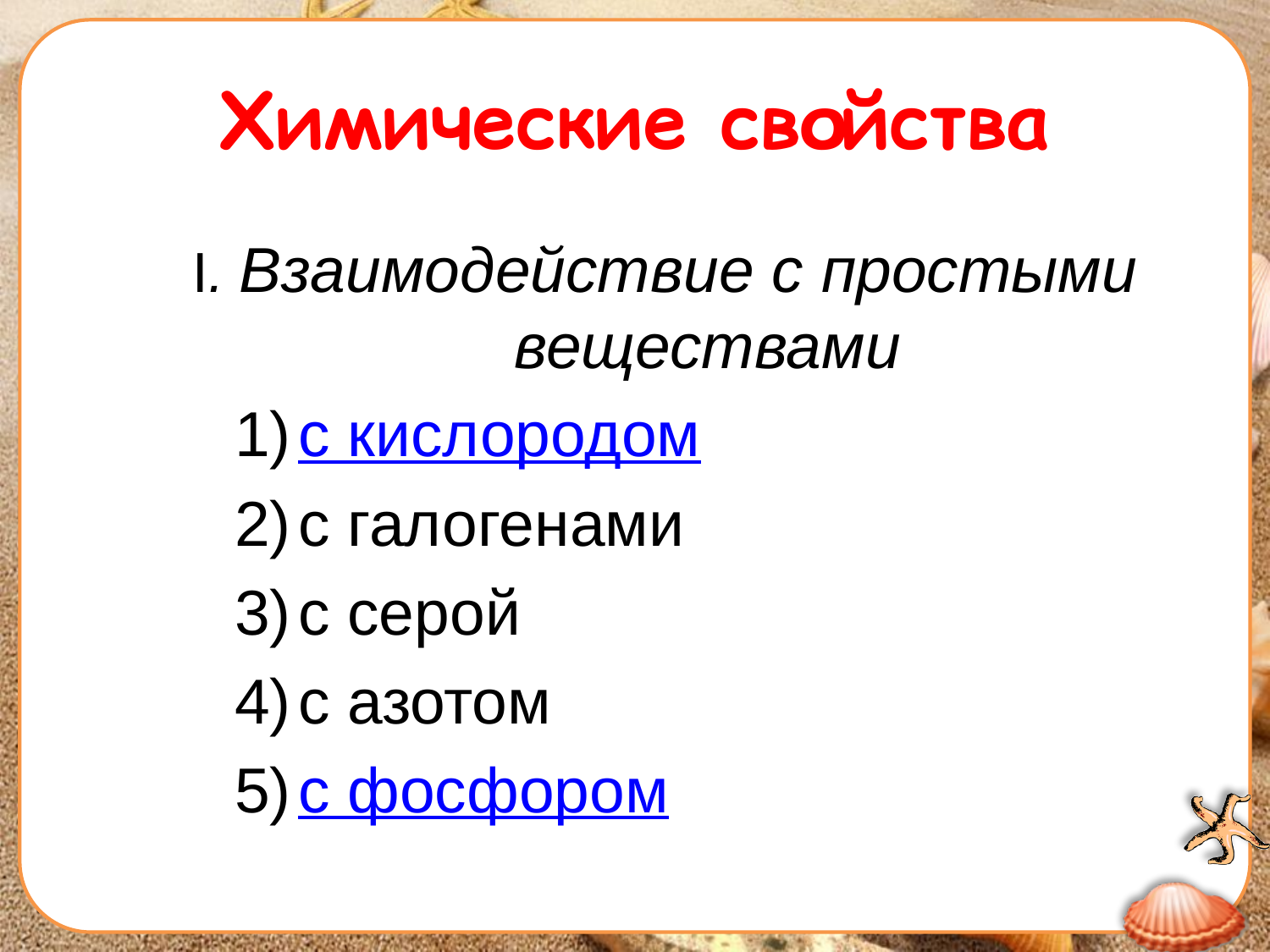

# Химические свойства
I. Взаимодействие с простыми веществами
с кислородом
с галогенами
с серой
с азотом
с фосфором